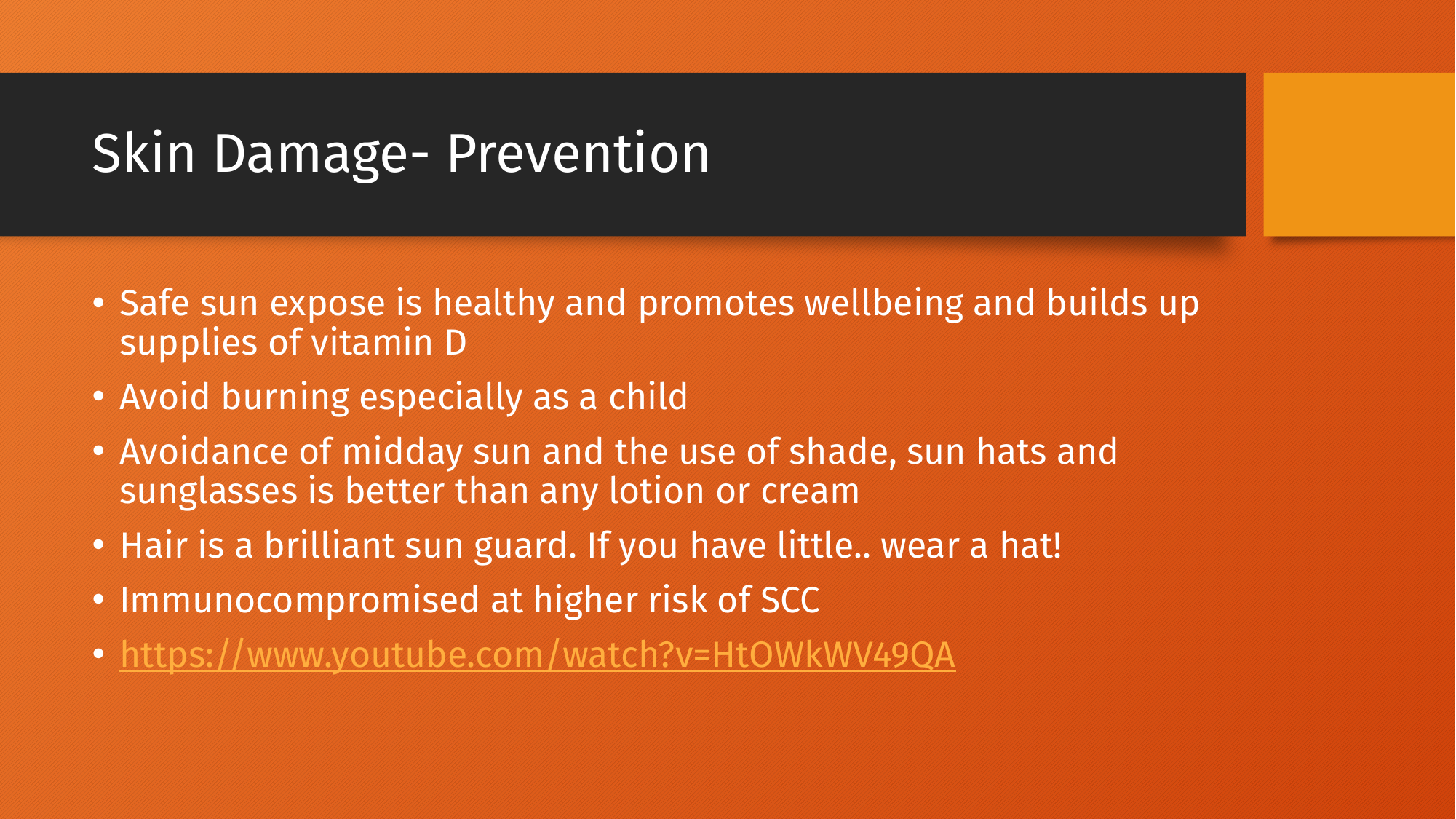

# Skin Damage- Prevention
Safe sun expose is healthy and promotes wellbeing and builds up supplies of vitamin D
Avoid burning especially as a child
Avoidance of midday sun and the use of shade, sun hats and sunglasses is better than any lotion or cream
Hair is a brilliant sun guard. If you have little.. wear a hat!
Immunocompromised at higher risk of SCC
https://www.youtube.com/watch?v=HtOWkWV49QA